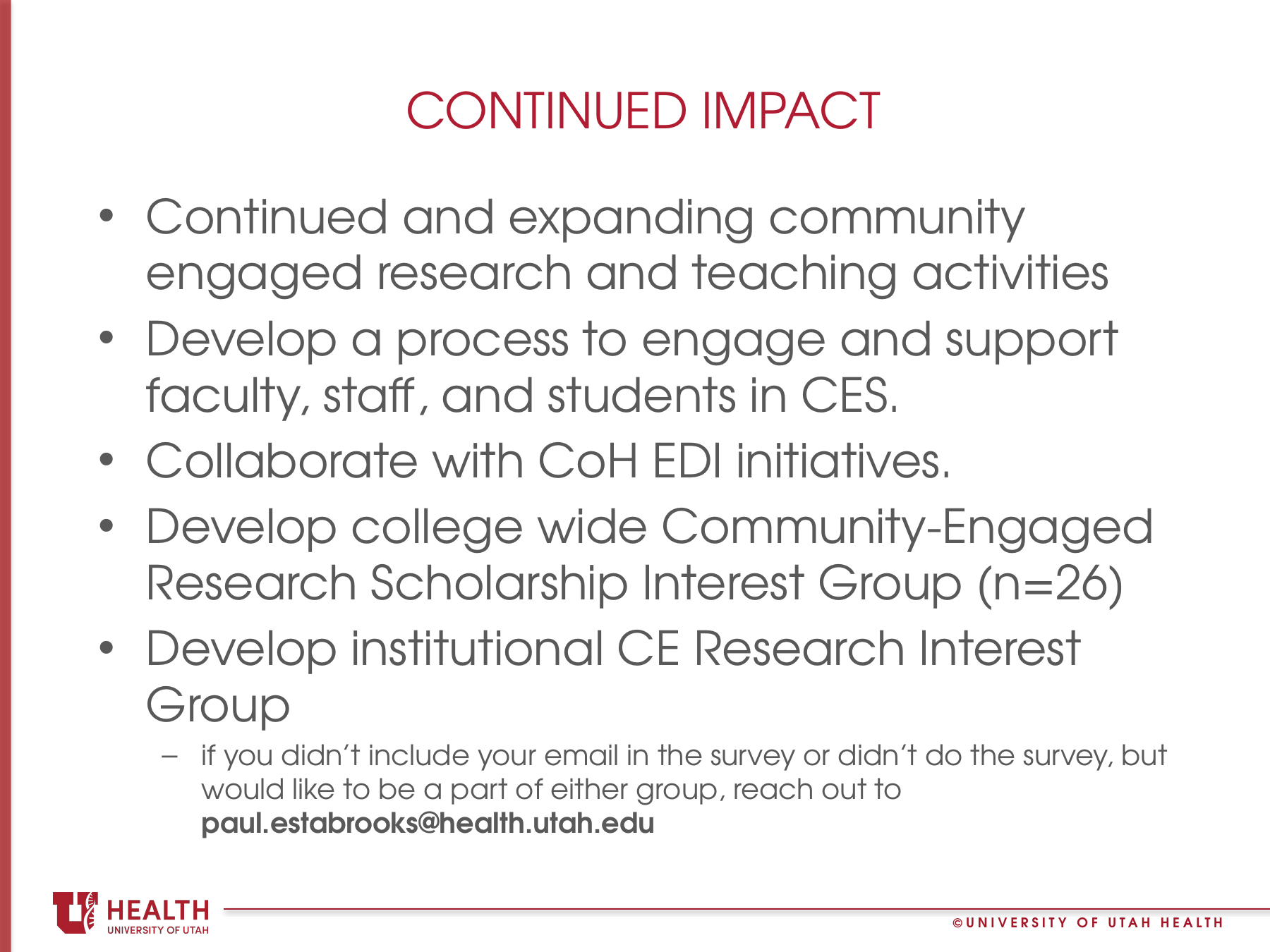

# Continued Impact
Continued and expanding community engaged research and teaching activities
Develop a process to engage and support faculty, staff, and students in CES.
Collaborate with CoH EDI initiatives.
Develop college wide Community-Engaged Research Scholarship Interest Group (n=26)
Develop institutional CE Research Interest Group
if you didn’t include your email in the survey or didn’t do the survey, but would like to be a part of either group, reach out to paul.estabrooks@health.utah.edu